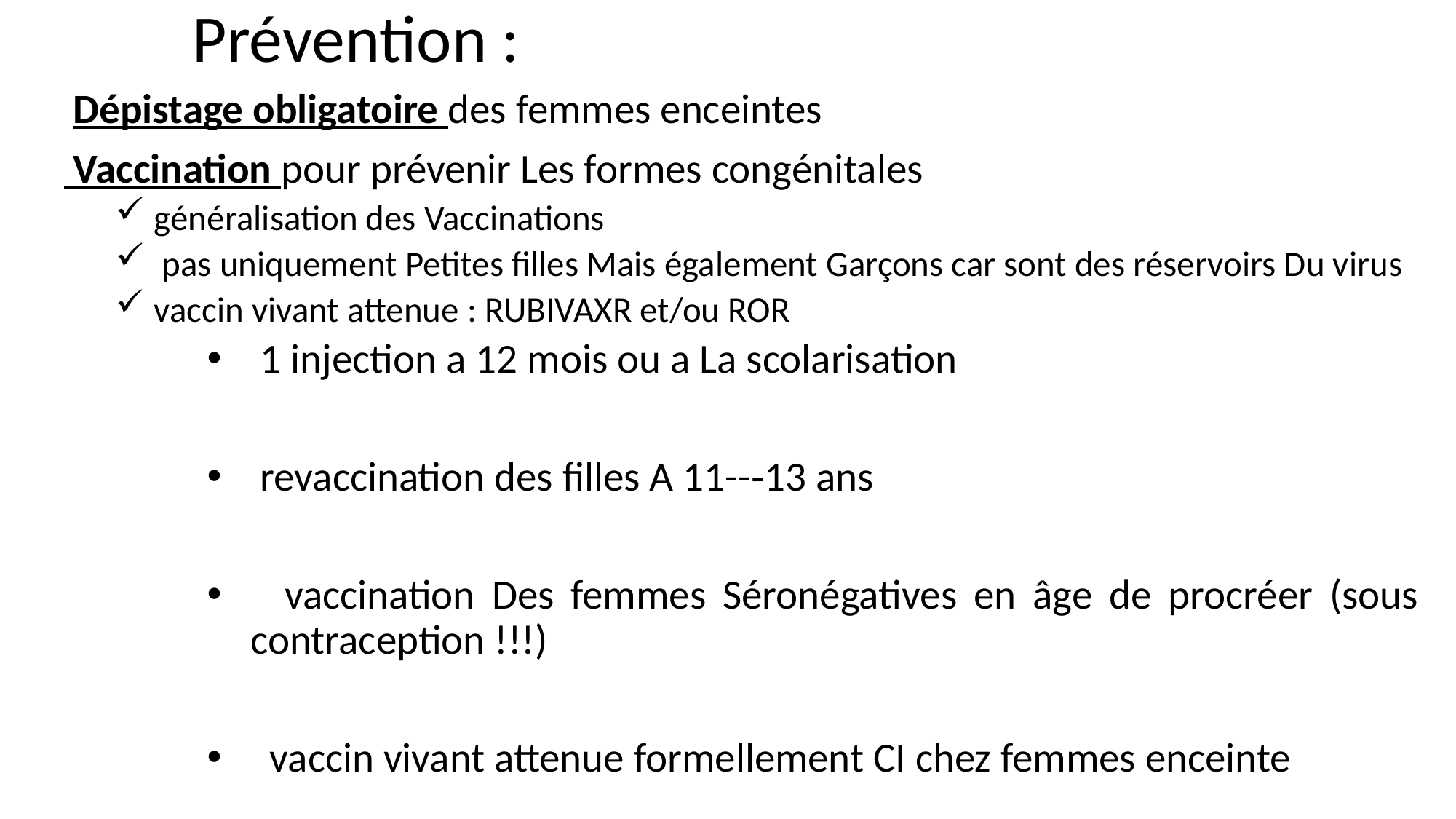

# Prévention :
 Dépistage obligatoire des femmes enceintes
 Vaccination pour prévenir Les formes congénitales
 généralisation des Vaccinations
  pas uniquement Petites filles Mais également Garçons car sont des réservoirs Du virus
 vaccin vivant attenue : RUBIVAXR et/ou ROR
 1 injection a 12 mois ou a La scolarisation

 revaccination des filles A 11--‐13 ans

  vaccination Des femmes Séronégatives en âge de procréer (sous contraception !!!)

  vaccin vivant attenue formellement CI chez femmes enceinte